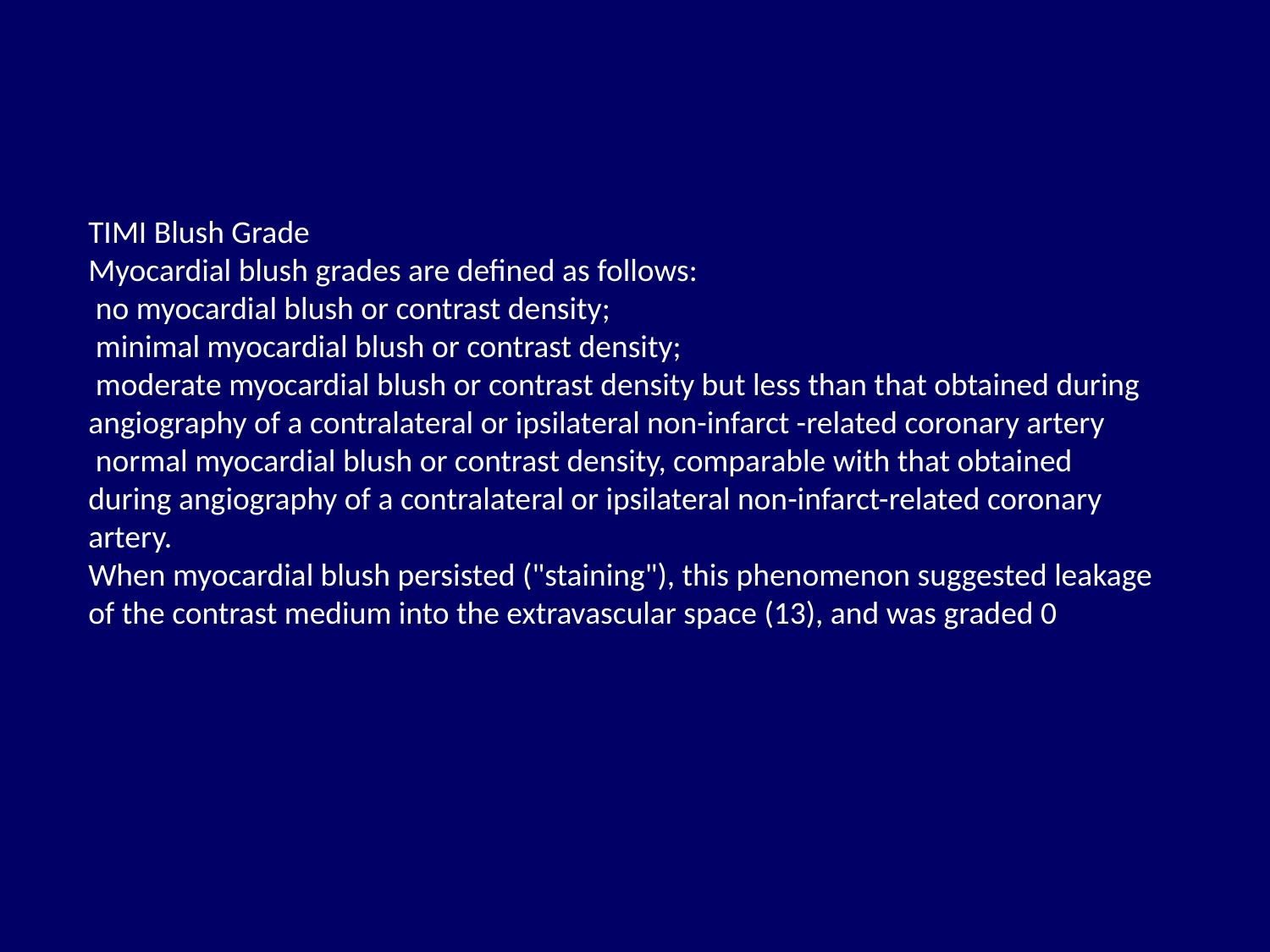

TIMI Blush Grade
Myocardial blush grades are defined as follows:
 no myocardial blush or contrast density;
 minimal myocardial blush or contrast density;
 moderate myocardial blush or contrast density but less than that obtained during angiography of a contralateral or ipsilateral non-infarct -related coronary artery
 normal myocardial blush or contrast density, comparable with that obtained during angiography of a contralateral or ipsilateral non-infarct-related coronary artery.
When myocardial blush persisted ("staining"), this phenomenon suggested leakage of the contrast medium into the extravascular space (13), and was graded 0